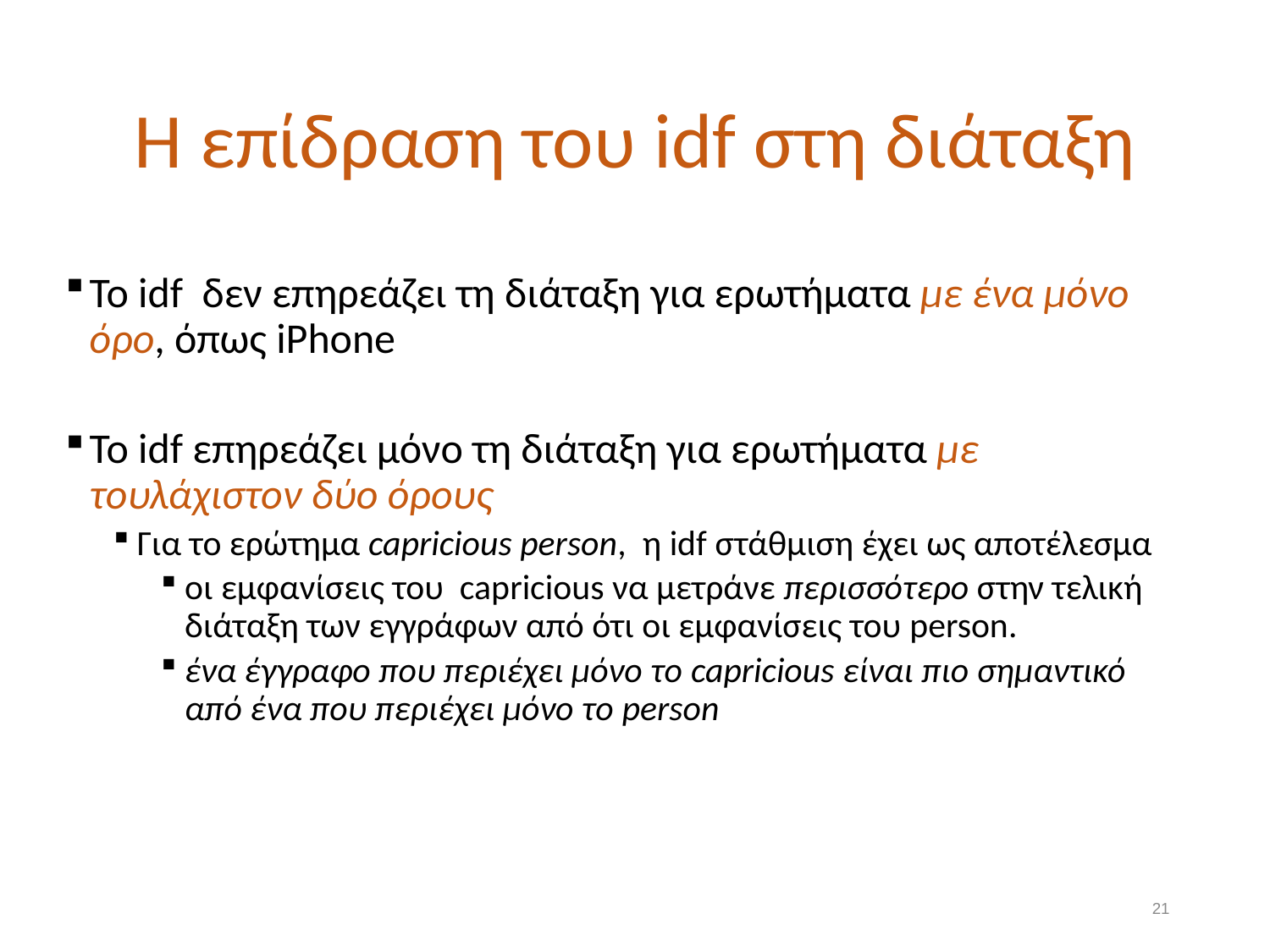

# Η επίδραση του idf στη διάταξη
Το idf  δεν επηρεάζει τη διάταξη για ερωτήματα με ένα μόνο όρο, όπως iPhone

Το idf επηρεάζει μόνο τη διάταξη για ερωτήματα με τουλάχιστον δύο όρους
Για το ερώτημα capricious person,  η idf στάθμιση έχει ως αποτέλεσμα
οι εμφανίσεις του  capricious να μετράνε περισσότερο στην τελική διάταξη των εγγράφων από ότι οι εμφανίσεις του person.
ένα έγγραφο που περιέχει μόνο το capricious είναι πιο σημαντικό από ένα που περιέχει μόνο το person
21